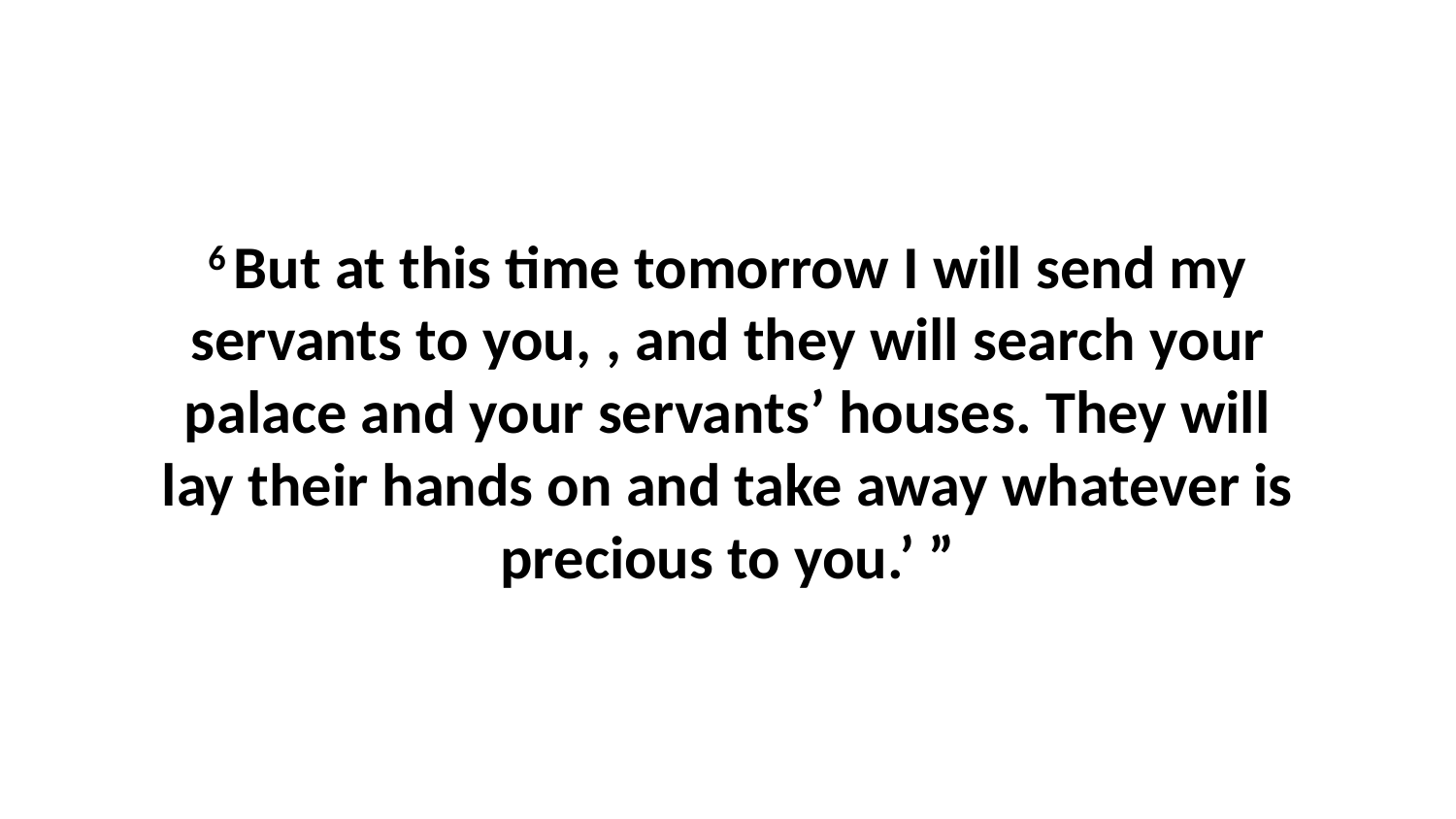

6 But at this time tomorrow I will send my servants to you, , and they will search your palace and your servants’ houses. They will lay their hands on and take away whatever is precious to you.’ ”